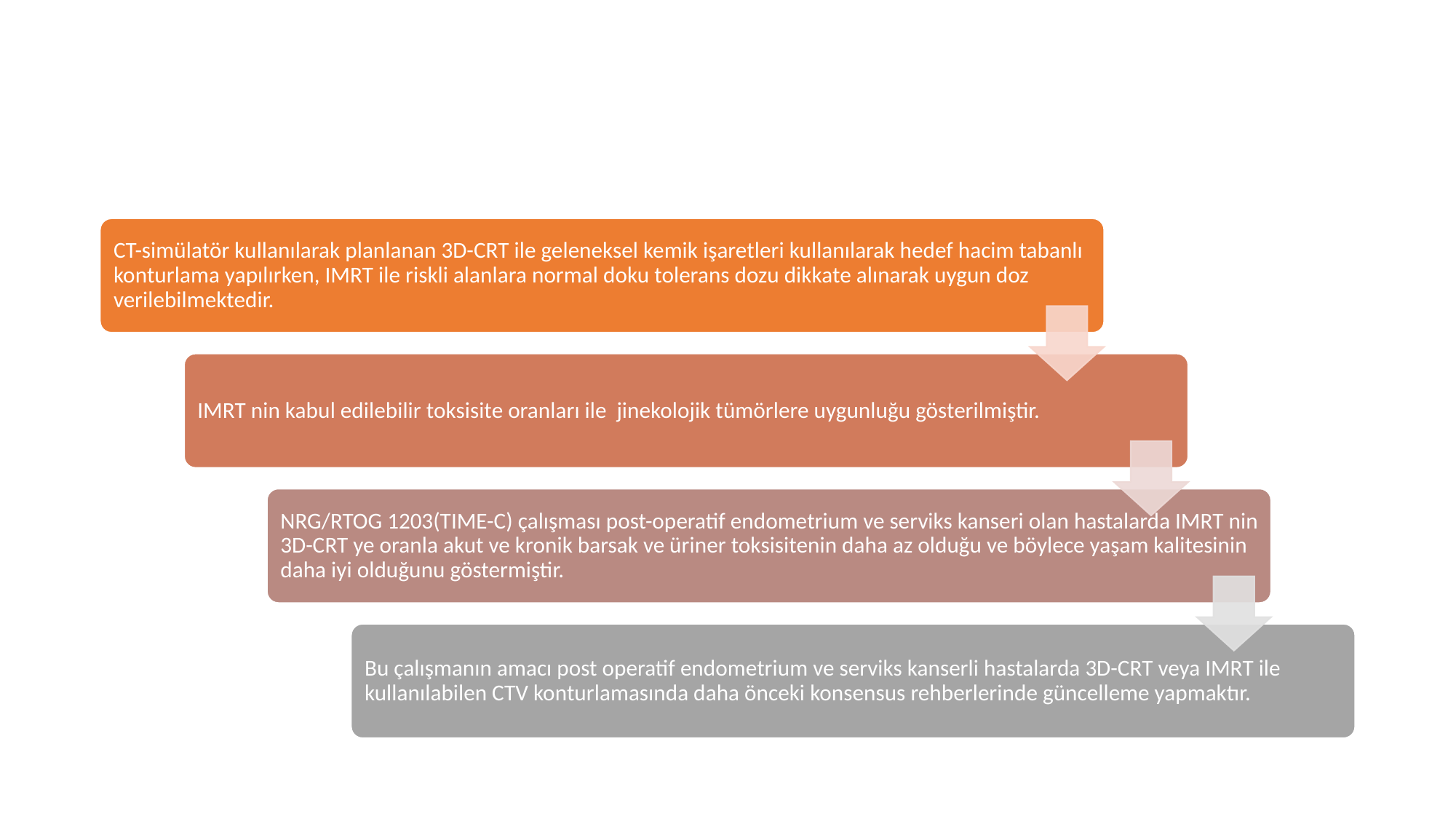

CT-simülatör kullanılarak planlanan 3D-CRT ile geleneksel kemik işaretleri kullanılarak hedef hacim tabanlı konturlama yapılırken, IMRT ile riskli alanlara normal doku tolerans dozu dikkate alınarak uygun doz verilebilmektedir.
IMRT nin kabul edilebilir toksisite oranları ile  jinekolojik tümörlere uygunluğu gösterilmiştir.
NRG/RTOG 1203(TIME-C) çalışması post-operatif endometrium ve serviks kanseri olan hastalarda IMRT nin 3D-CRT ye oranla akut ve kronik barsak ve üriner toksisitenin daha az olduğu ve böylece yaşam kalitesinin daha iyi olduğunu göstermiştir.
Bu çalışmanın amacı post operatif endometrium ve serviks kanserli hastalarda 3D-CRT veya IMRT ile kullanılabilen CTV konturlamasında daha önceki konsensus rehberlerinde güncelleme yapmaktır.